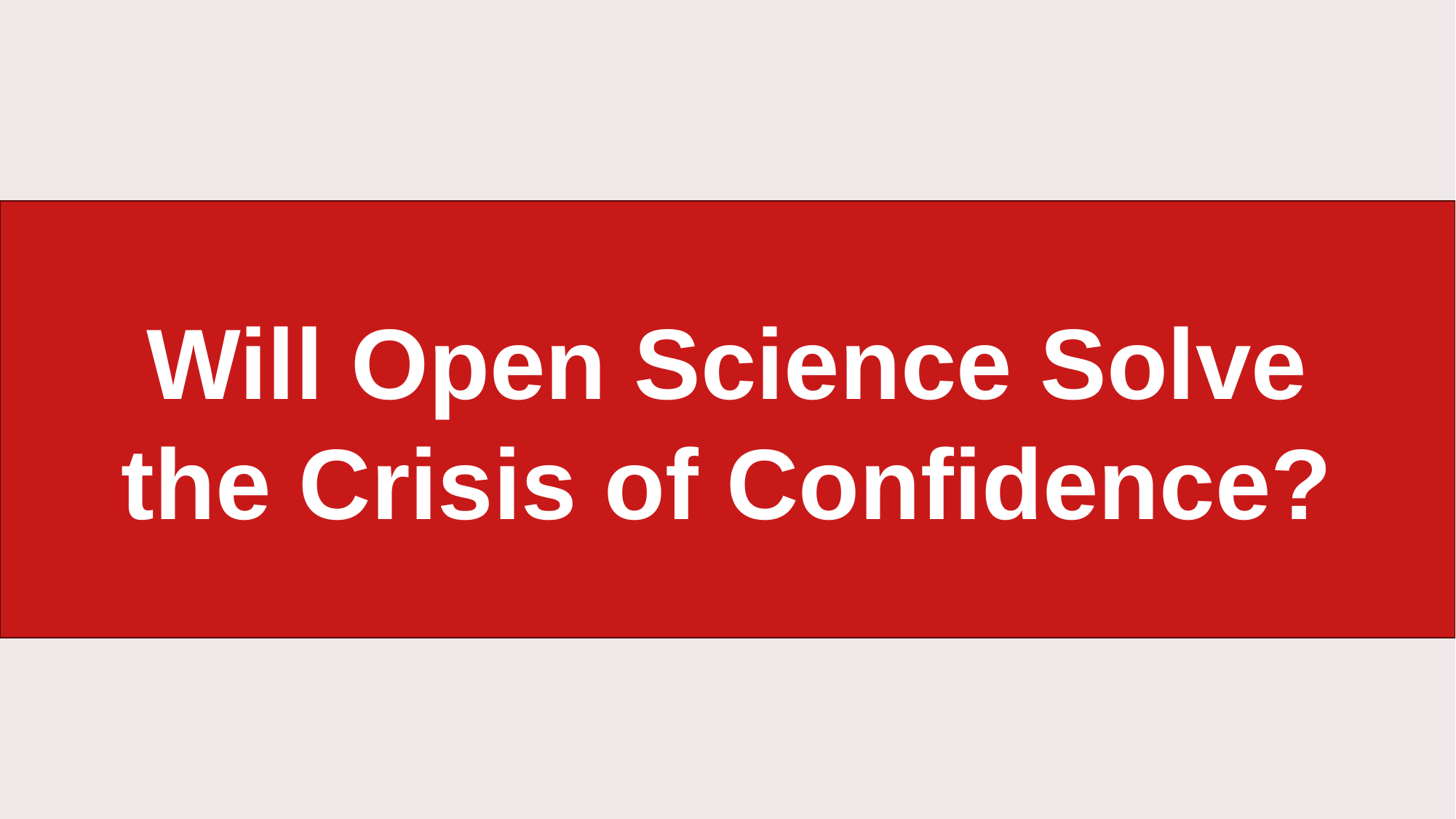

#
Will Open Science Solve the Crisis of Confidence?